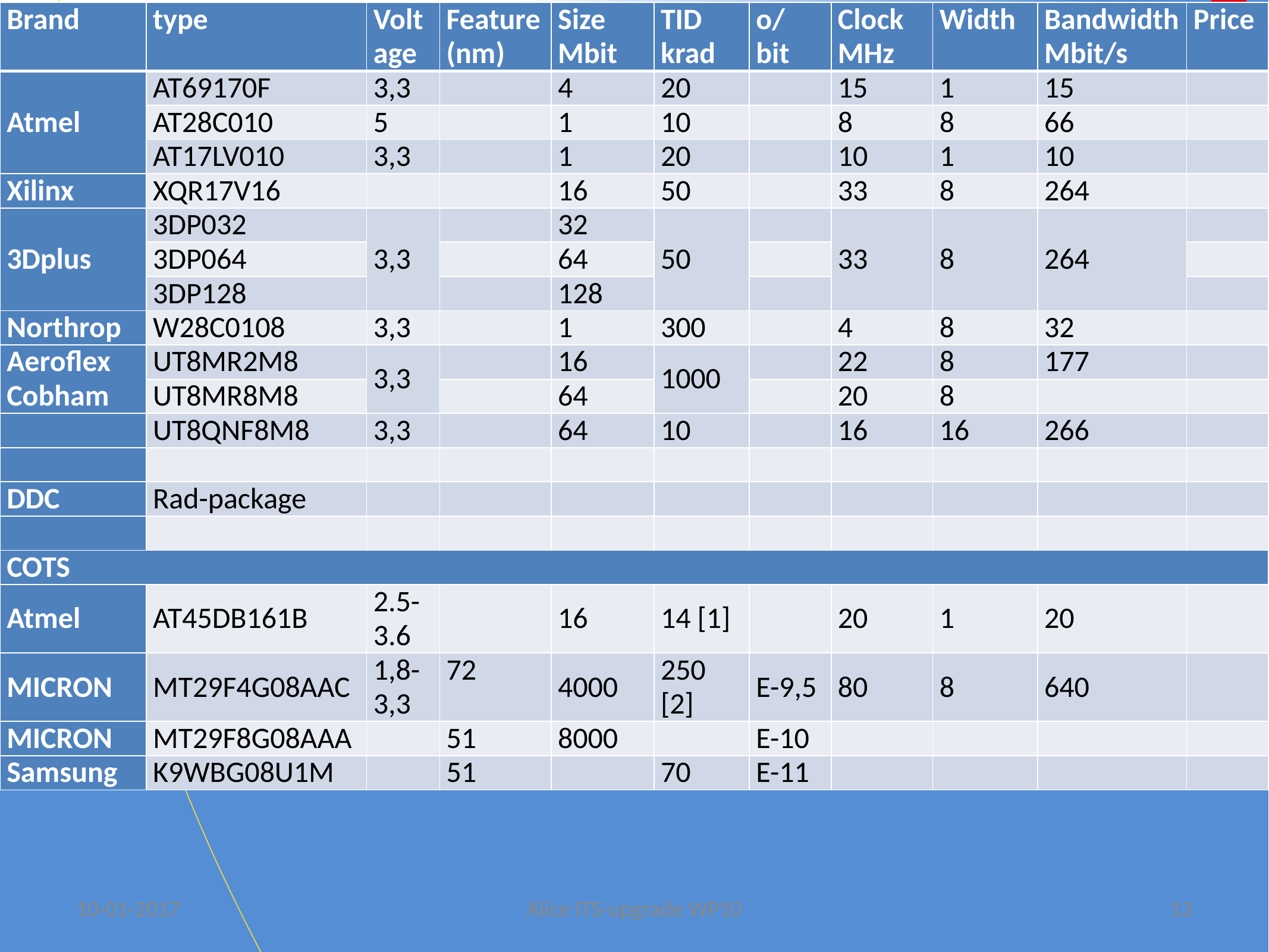

| Brand | type | Voltage | Feature (nm) | Size Mbit | TID krad | o/ bit | Clock MHz | Width | Bandwidth Mbit/s | Price |
| --- | --- | --- | --- | --- | --- | --- | --- | --- | --- | --- |
| Atmel | AT69170F | 3,3 |  | 4 | 20 |  | 15 | 1 | 15 |  |
|  | AT28C010 | 5 |  | 1 | 10 |  | 8 | 8 | 66 |  |
|  | AT17LV010 | 3,3 |  | 1 | 20 |  | 10 | 1 | 10 |  |
| Xilinx | XQR17V16 |  |  | 16 | 50 |  | 33 | 8 | 264 |  |
| 3Dplus | 3DP032 | 3,3 |  | 32 | 50 |  | 33 | 8 | 264 |  |
|  | 3DP064 |  |  | 64 |  |  |  |  |  |  |
|  | 3DP128 |  |  | 128 |  |  |  |  |  |  |
| Northrop | W28C0108 | 3,3 |  | 1 | 300 |  | 4 | 8 | 32 |  |
| Aeroflex Cobham | UT8MR2M8 | 3,3 |  | 16 | 1000 |  | 22 | 8 | 177 |  |
|  | UT8MR8M8 |  |  | 64 |  |  | 20 | 8 |  |  |
|  | UT8QNF8M8 | 3,3 |  | 64 | 10 |  | 16 | 16 | 266 |  |
|  |  |  |  |  |  |  |  |  |  |  |
| DDC | Rad-package |  |  |  |  |  |  |  |  |  |
|  |  |  |  |  |  |  |  |  |  |  |
| COTS |  |  |  |  |  |  |  |  |  |  |
| Atmel | AT45DB161B | 2.5-3.6 |  | 16 | 14 [1] |  | 20 | 1 | 20 |  |
| MICRON | MT29F4G08AAC | 1,8-3,3 | 72 | 4000 | 250 [2] | E-9,5 | 80 | 8 | 640 |  |
| MICRON | MT29F8G08AAA |  | 51 | 8000 |  | E-10 |  |  |  |  |
| Samsung | K9WBG08U1M |  | 51 |  | 70 | E-11 |  |  |  |  |
#
10-01-2017
Alice ITS-upgrade WP10
13